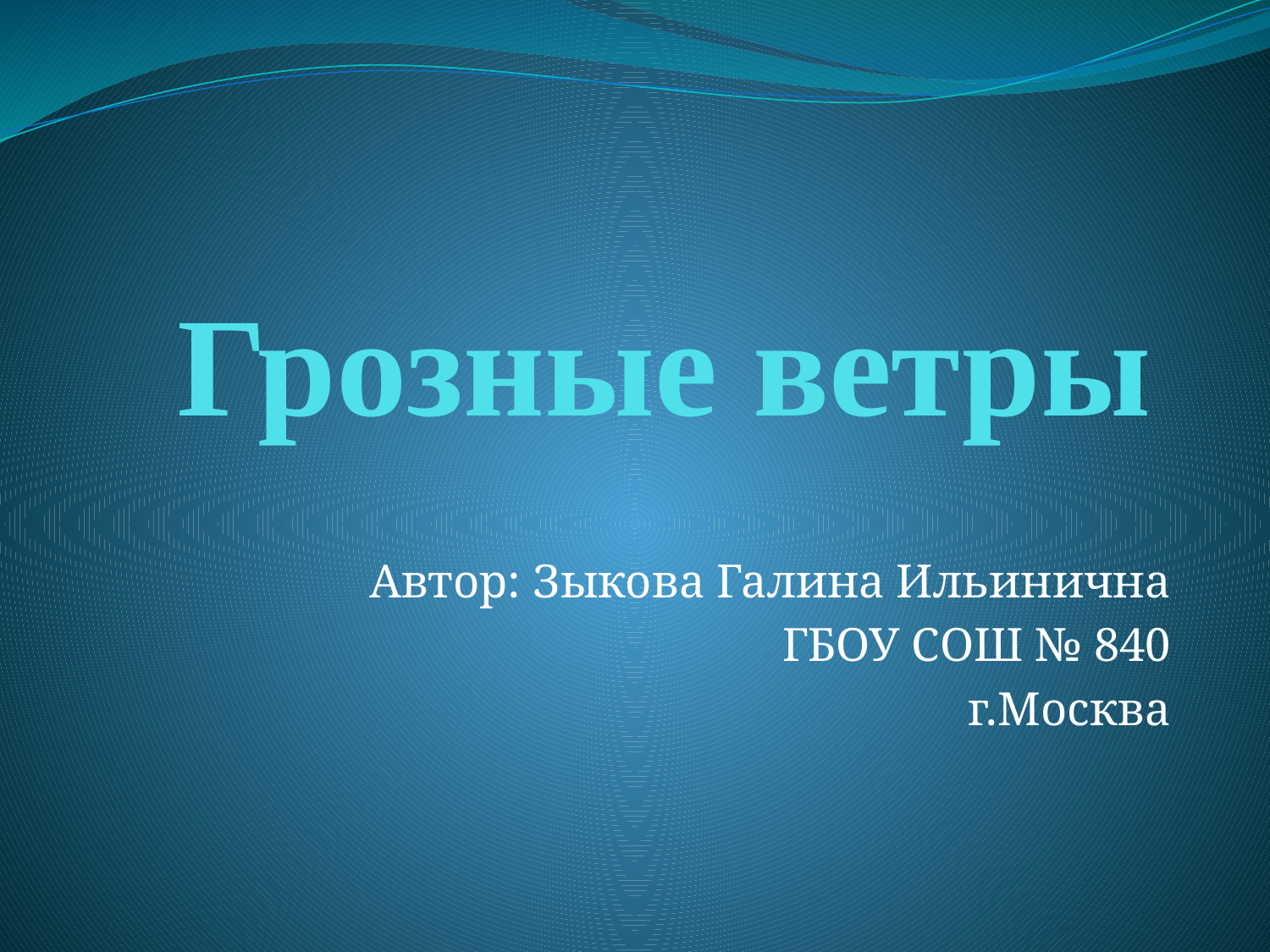

# Грозные ветры
Автор: Зыкова Галина Ильинична
ГБОУ СОШ № 840
г.Москва